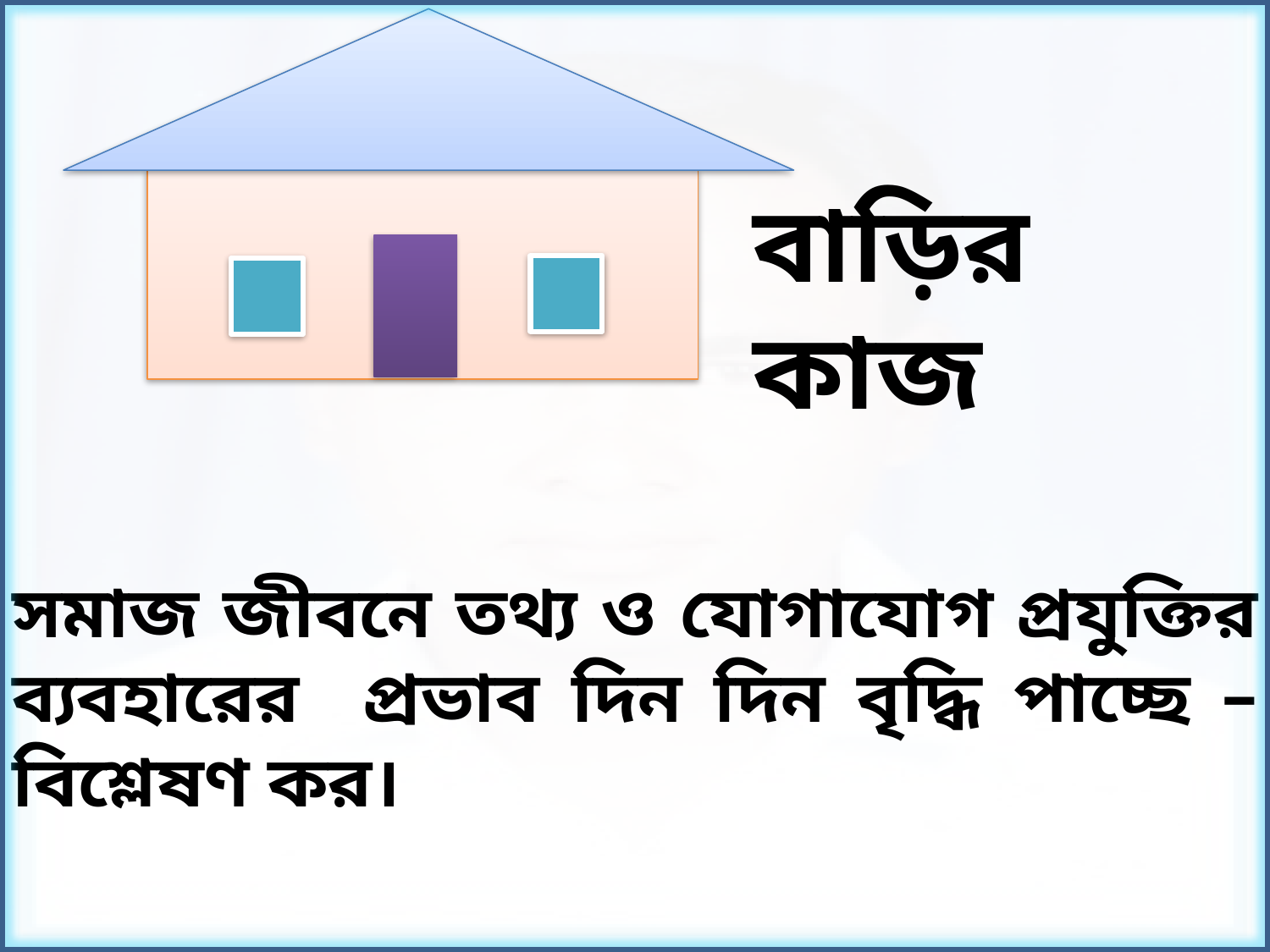

বাড়ির কাজ

সমাজ জীবনে তথ্য ও যোগাযোগ প্রযুক্তির ব্যবহারের  প্রভাব দিন দিন বৃদ্ধি পাচ্ছে – বিশ্লেষণ কর।